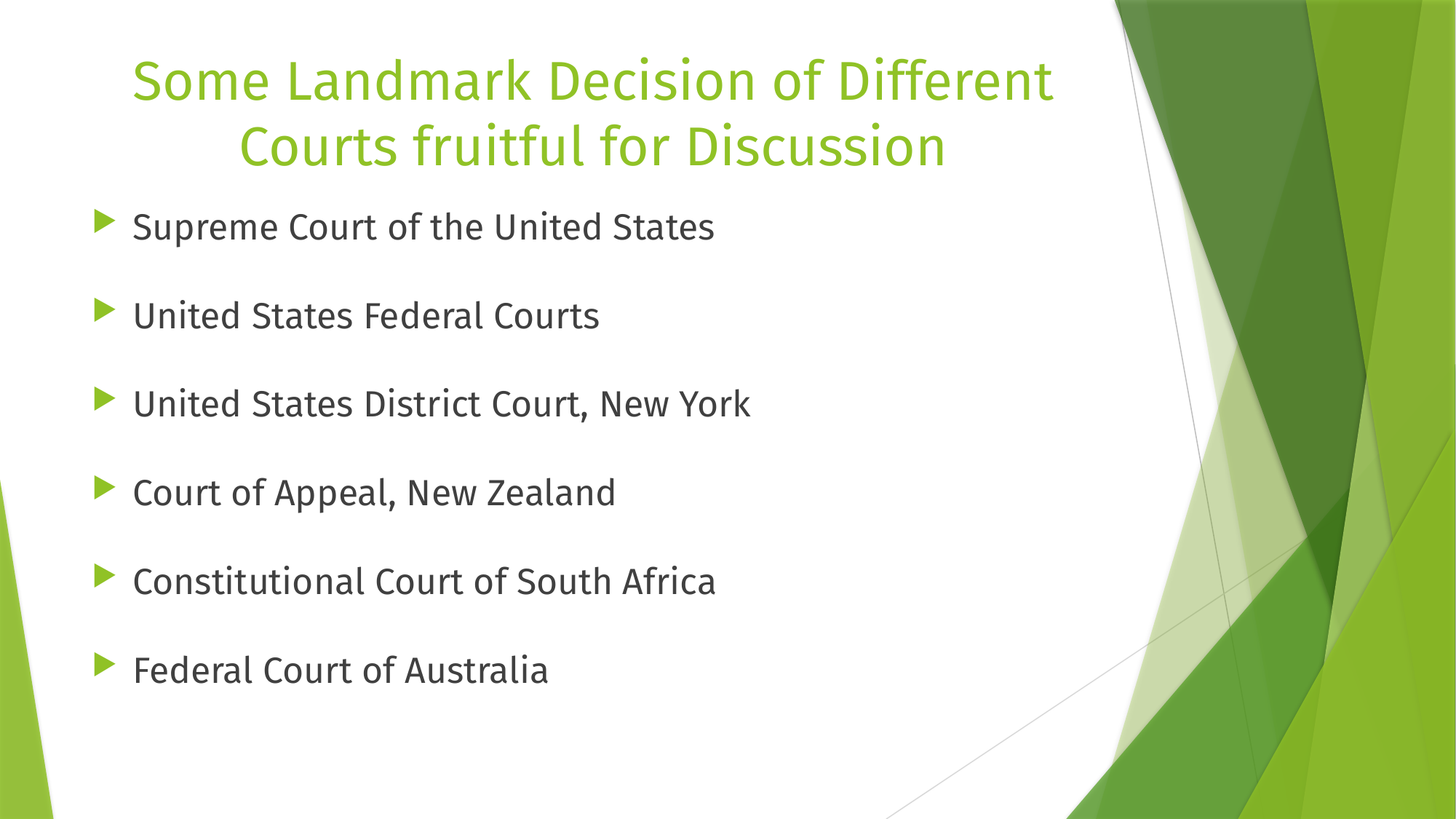

# Some Landmark Decision of Different Courts fruitful for Discussion
Supreme Court of the United States

United States Federal Courts

United States District Court, New York

Court of Appeal, New Zealand

Constitutional Court of South Africa

Federal Court of Australia